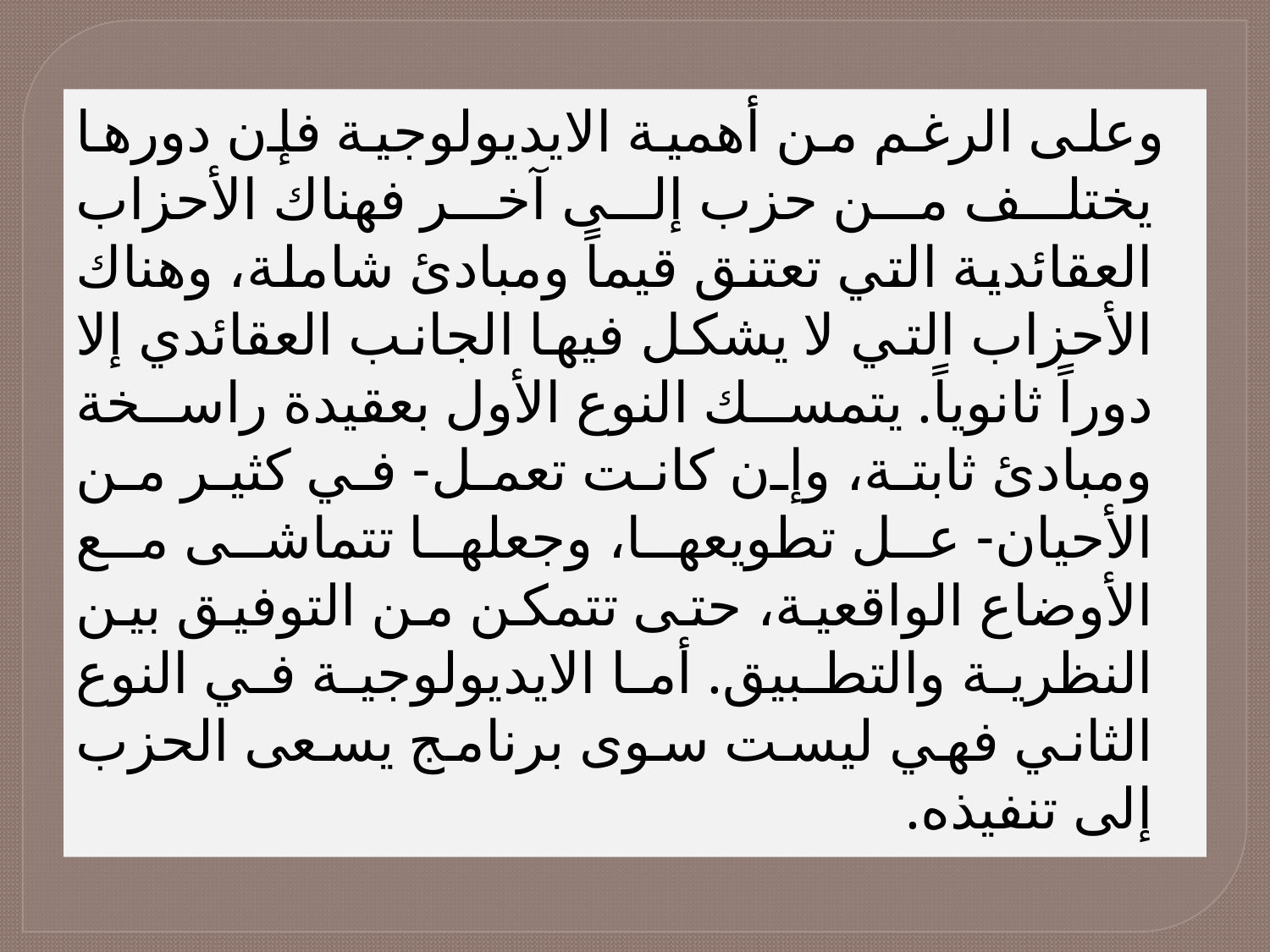

وعلى الرغم من أهمية الايديولوجية فإن دورها يختلف من حزب إلى آخر فهناك الأحزاب العقائدية التي تعتنق قيماً ومبادئ شاملة، وهناك الأحزاب التي لا يشكل فيها الجانب العقائدي إلا دوراً ثانوياً. يتمسك النوع الأول بعقيدة راسخة ومبادئ ثابتة، وإن كانت تعمل- في كثير من الأحيان- عل تطويعها، وجعلها تتماشى مع الأوضاع الواقعية، حتى تتمكن من التوفيق بين النظرية والتطبيق. أما الايديولوجية في النوع الثاني فهي ليست سوى برنامج يسعى الحزب إلى تنفيذه.